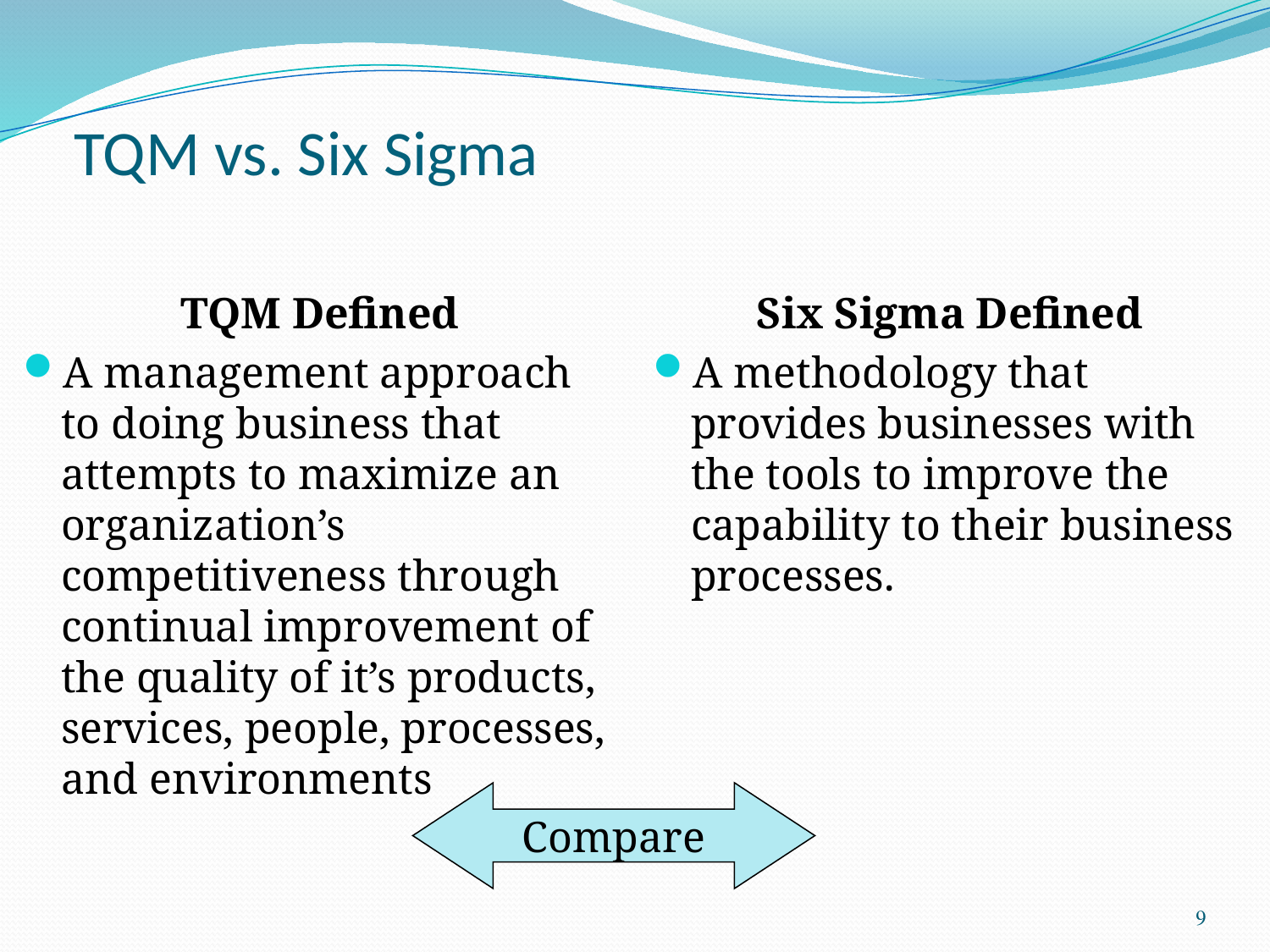

# TQM vs. Six Sigma
TQM Defined
A management approach to doing business that attempts to maximize an organization’s competitiveness through continual improvement of the quality of it’s products, services, people, processes, and environments
Six Sigma Defined
A methodology that provides businesses with the tools to improve the capability to their business processes.
Compare
9